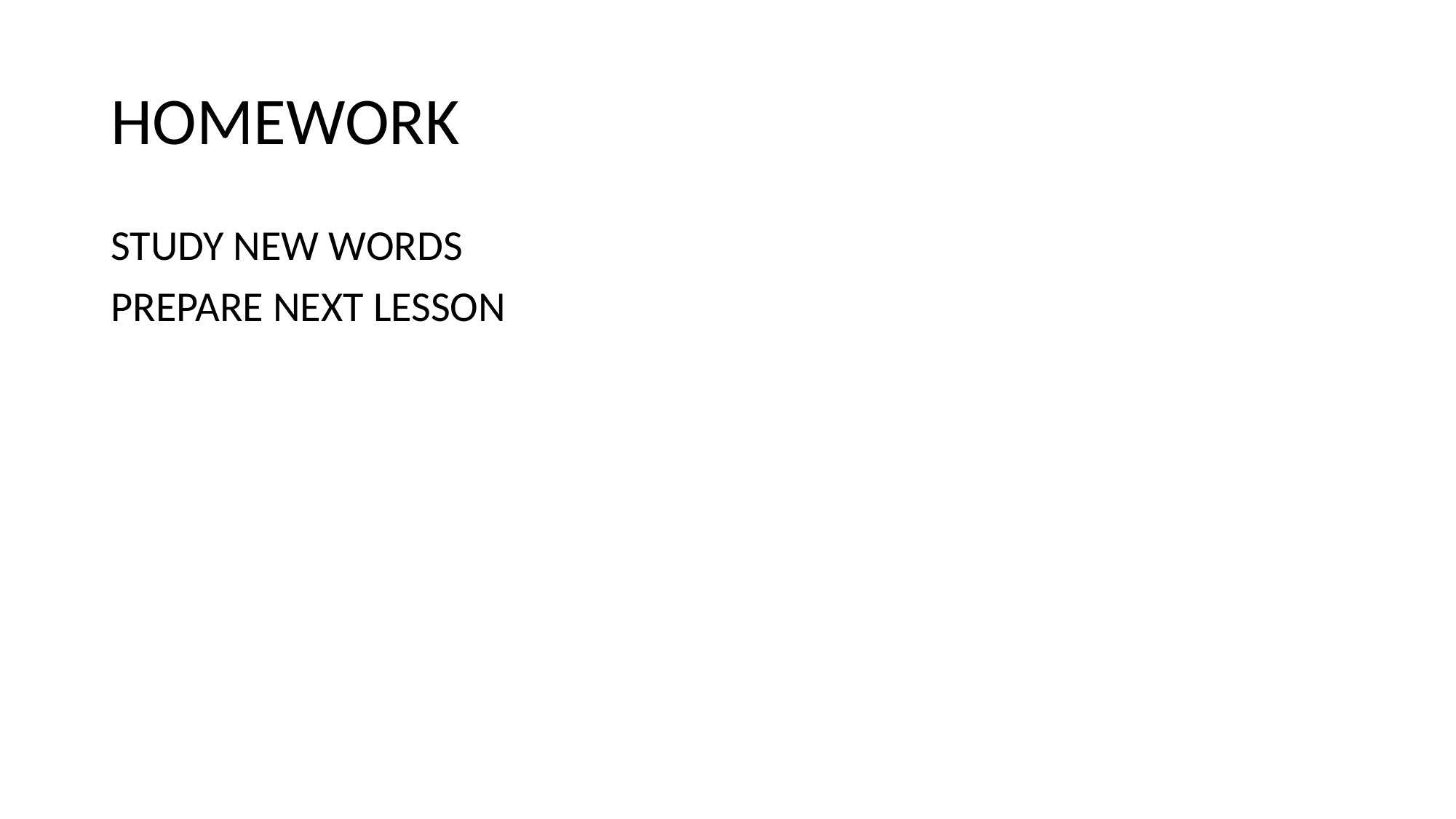

# HOMEWORK
STUDY NEW WORDS
PREPARE NEXT LESSON